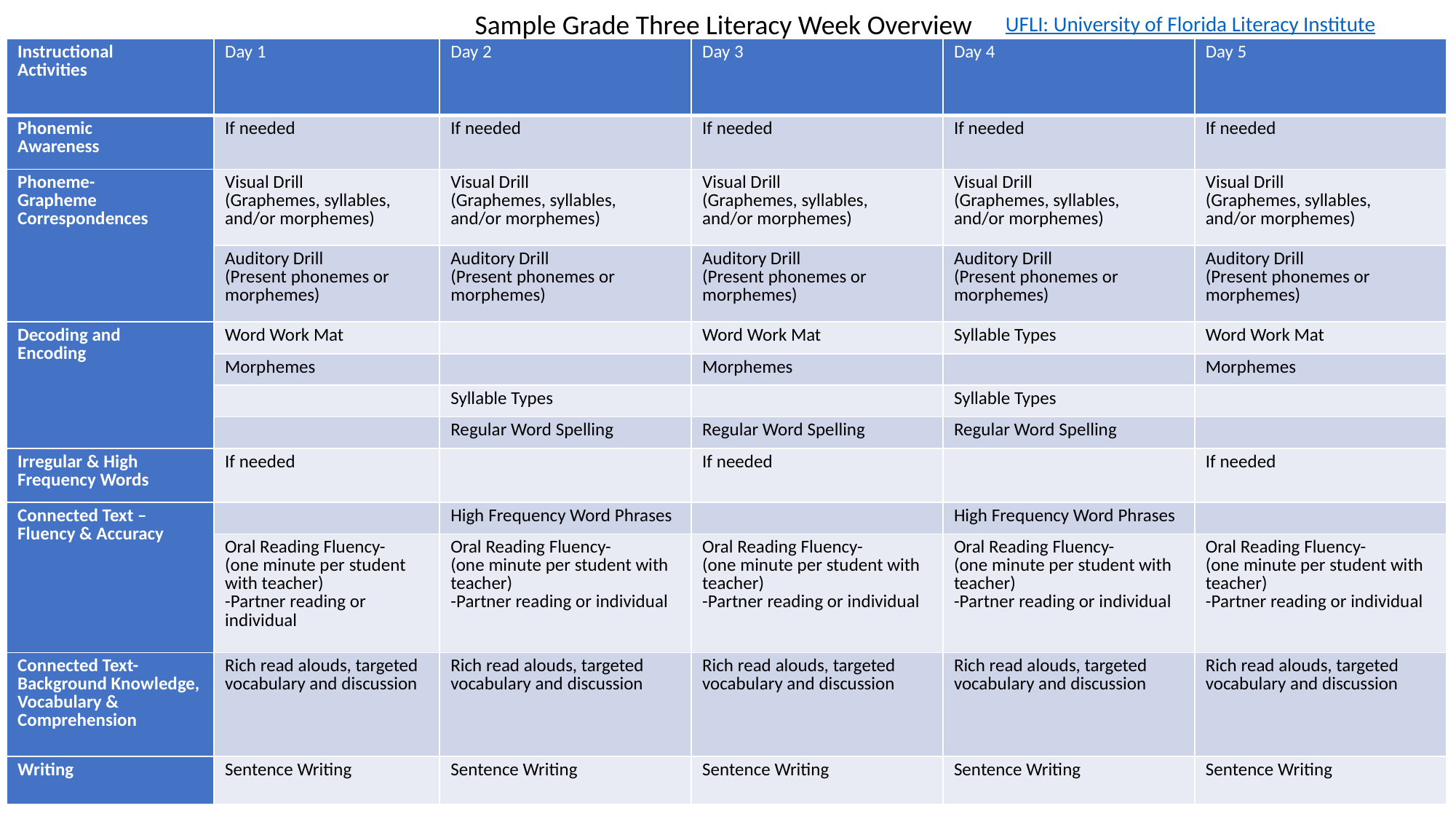

Sample Grade Three Literacy Week Overview
UFLI: University of Florida Literacy Institute
| Instructional Activities | Day 1 | Day 2 | Day 3 | Day 4 | Day 5 |
| --- | --- | --- | --- | --- | --- |
| Phonemic Awareness | If needed | If needed | If needed | If needed | If needed |
| Phoneme- Grapheme Correspondences | Visual Drill (Graphemes, syllables, and/or morphemes) | Visual Drill (Graphemes, syllables, and/or morphemes) | Visual Drill (Graphemes, syllables, and/or morphemes) | Visual Drill (Graphemes, syllables, and/or morphemes) | Visual Drill (Graphemes, syllables, and/or morphemes) |
|  | Auditory Drill (Present phonemes or morphemes) | Auditory Drill (Present phonemes or morphemes) | Auditory Drill (Present phonemes or morphemes) | Auditory Drill (Present phonemes or morphemes) | Auditory Drill (Present phonemes or morphemes) |
| Decoding and Encoding | Word Work Mat |  | Word Work Mat | Syllable Types | Word Work Mat |
|  | Morphemes |  | Morphemes |  | Morphemes |
|  |  | Syllable Types |  | Syllable Types |  |
|  |  | Regular Word Spelling | Regular Word Spelling | Regular Word Spelling |  |
| Irregular & High Frequency Words | If needed |  | If needed |  | If needed |
| Connected Text – Fluency & Accuracy |  | High Frequency Word Phrases |  | High Frequency Word Phrases |  |
|  | Oral Reading Fluency- (one minute per student with teacher) -Partner reading or individual | Oral Reading Fluency- (one minute per student with teacher) -Partner reading or individual | Oral Reading Fluency- (one minute per student with teacher) -Partner reading or individual | Oral Reading Fluency- (one minute per student with teacher) -Partner reading or individual | Oral Reading Fluency- (one minute per student with teacher) -Partner reading or individual |
| Connected Text- Background Knowledge, Vocabulary & Comprehension | Rich read alouds, targeted vocabulary and discussion | Rich read alouds, targeted vocabulary and discussion | Rich read alouds, targeted vocabulary and discussion | Rich read alouds, targeted vocabulary and discussion | Rich read alouds, targeted vocabulary and discussion |
| Writing | Sentence Writing | Sentence Writing | Sentence Writing | Sentence Writing | Sentence Writing |